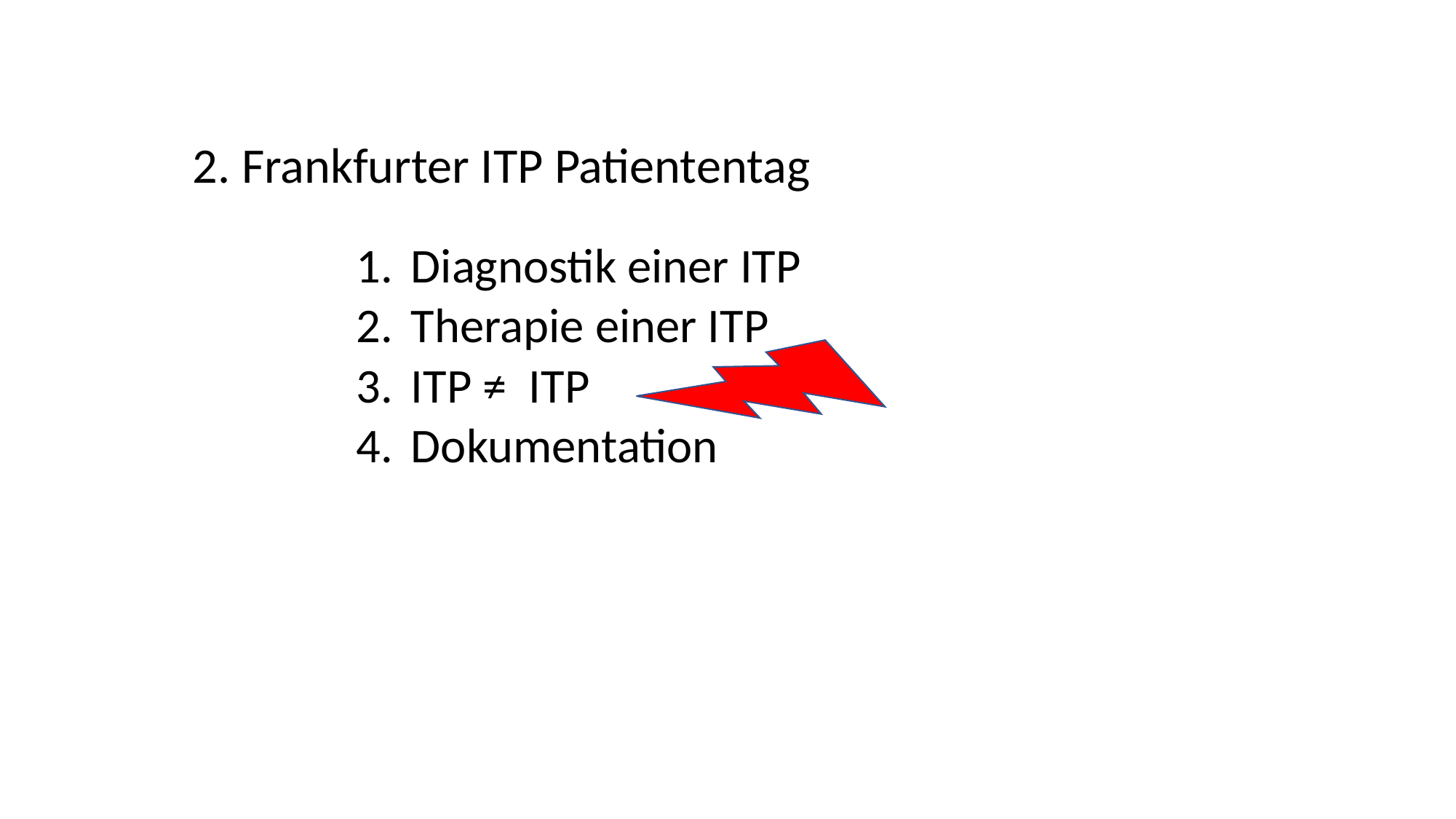

# 2. Frankfurter ITP Patiententag
Diagnostik einer ITP
Therapie einer ITP
ITP ≠  ITP
Dokumentation